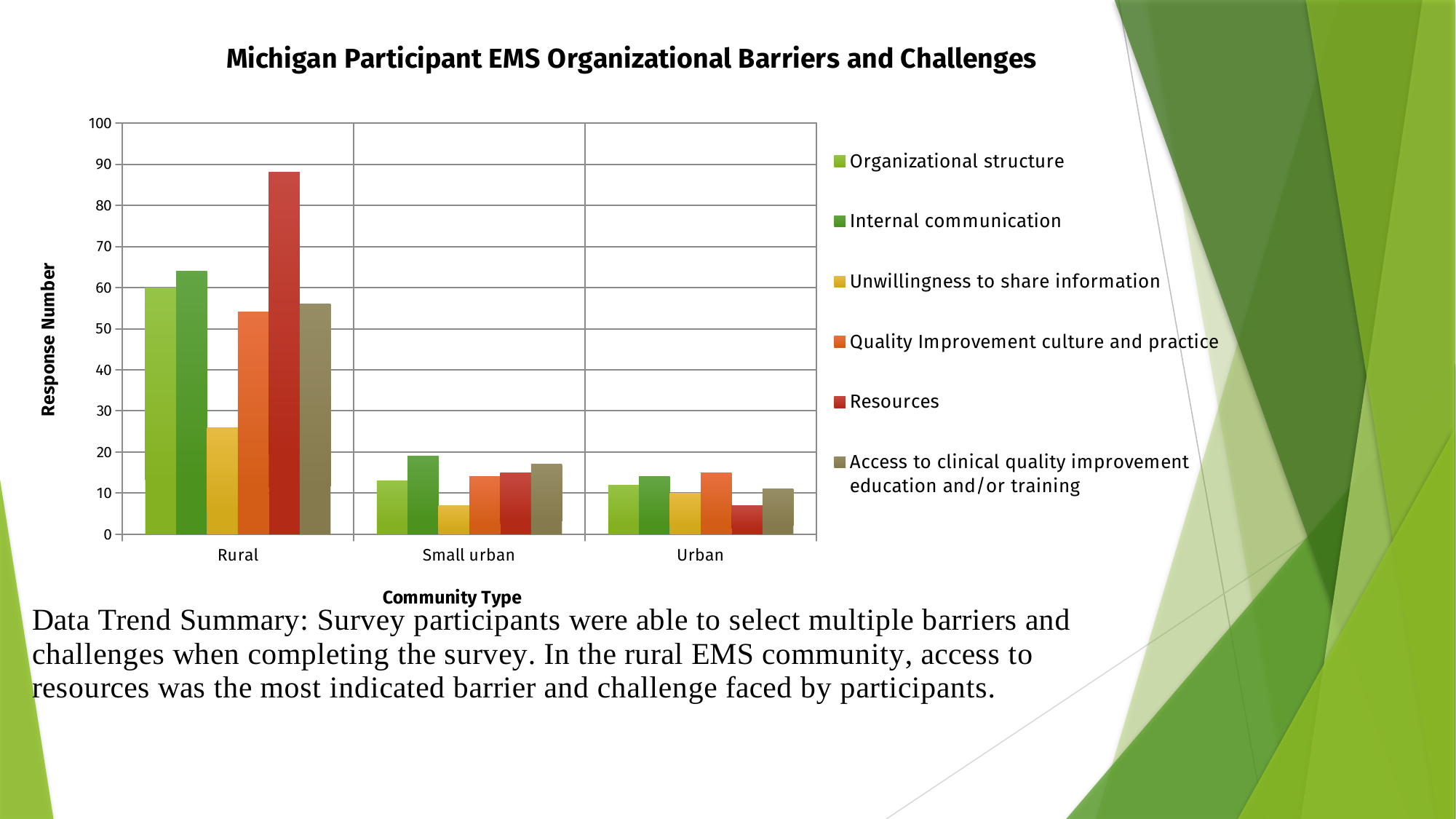

### Chart: Michigan Participant EMS Organizational Barriers and Challenges

| Category | Organizational structure | Internal communication | Unwillingness to share information | Quality Improvement culture and practice | Resources | Access to clinical quality improvement education and/or training |
|---|---|---|---|---|---|---|
| Rural | 60.0 | 64.0 | 26.0 | 54.0 | 88.0 | 56.0 |
| Small urban | 13.0 | 19.0 | 7.0 | 14.0 | 15.0 | 17.0 |
| Urban | 12.0 | 14.0 | 10.0 | 15.0 | 7.0 | 11.0 |